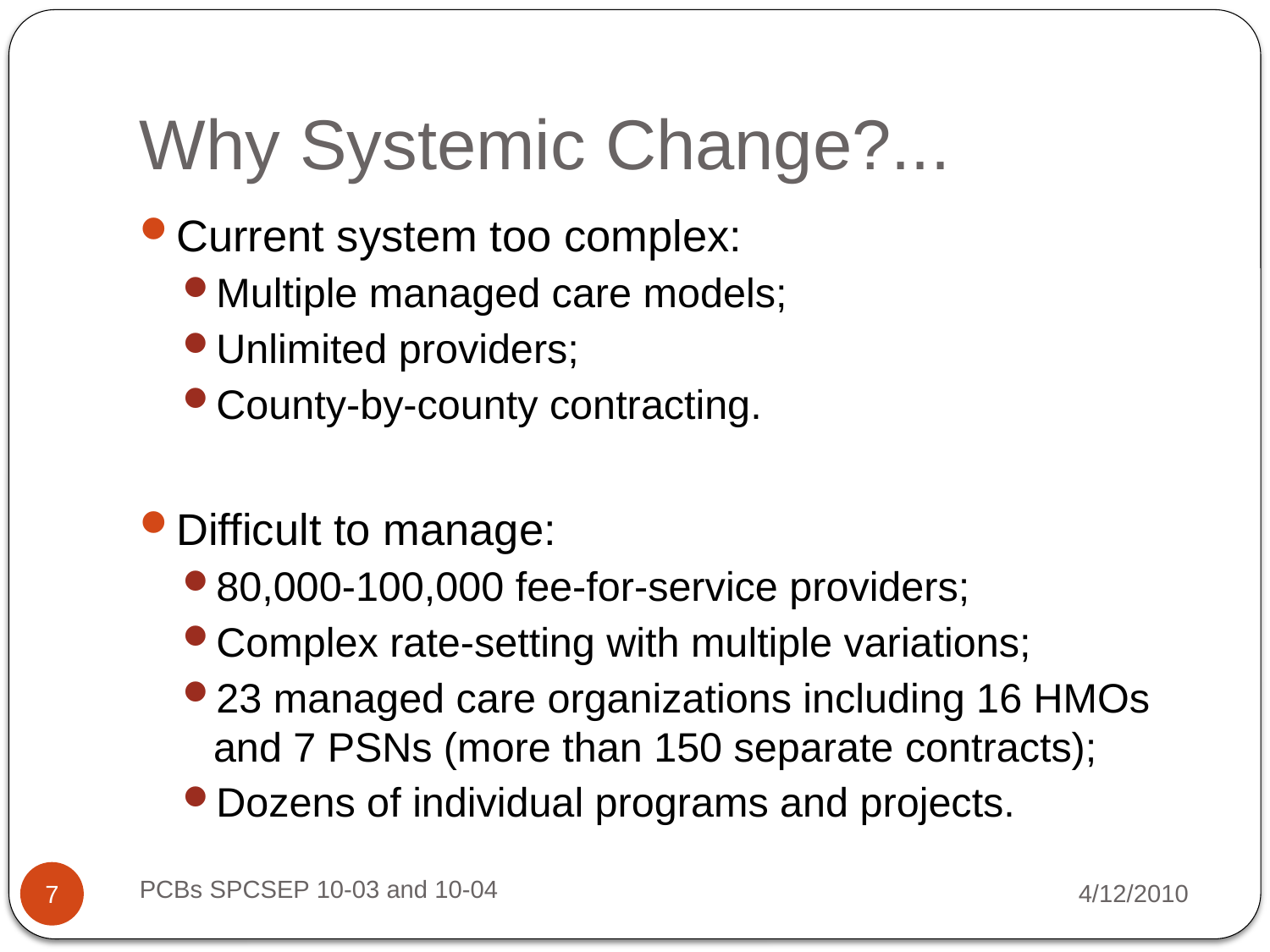

# Why Systemic Change?...
Current system too complex:
Multiple managed care models;
Unlimited providers;
County-by-county contracting.

Difficult to manage:
80,000-100,000 fee-for-service providers;
Complex rate-setting with multiple variations;
23 managed care organizations including 16 HMOs and 7 PSNs (more than 150 separate contracts);
Dozens of individual programs and projects.
PCBs SPCSEP 10-03 and 10-04
4/12/2010
7